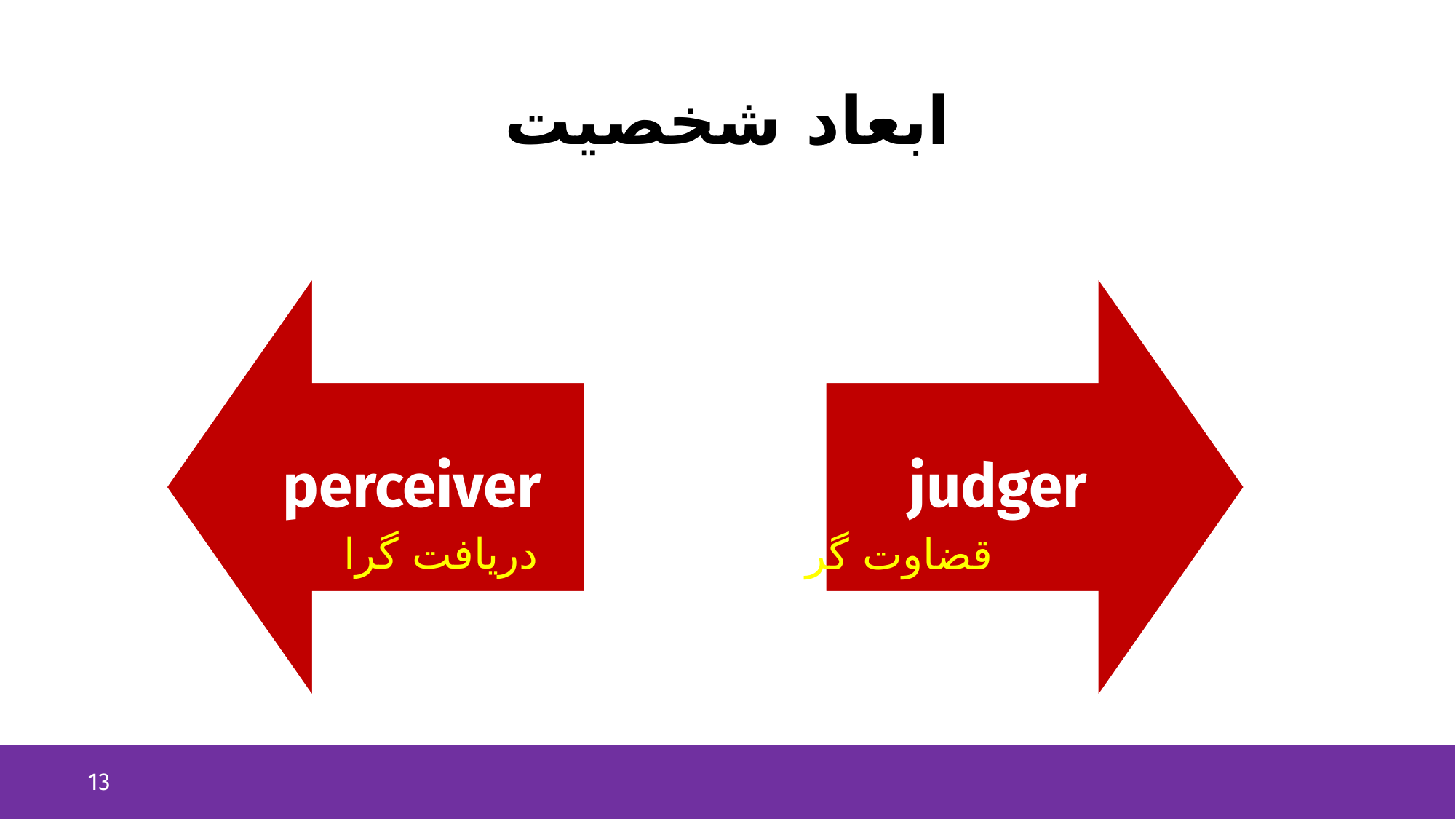

# ابعاد شخصیت
perceiver
judger
دریافت گرا
قضاوت گر